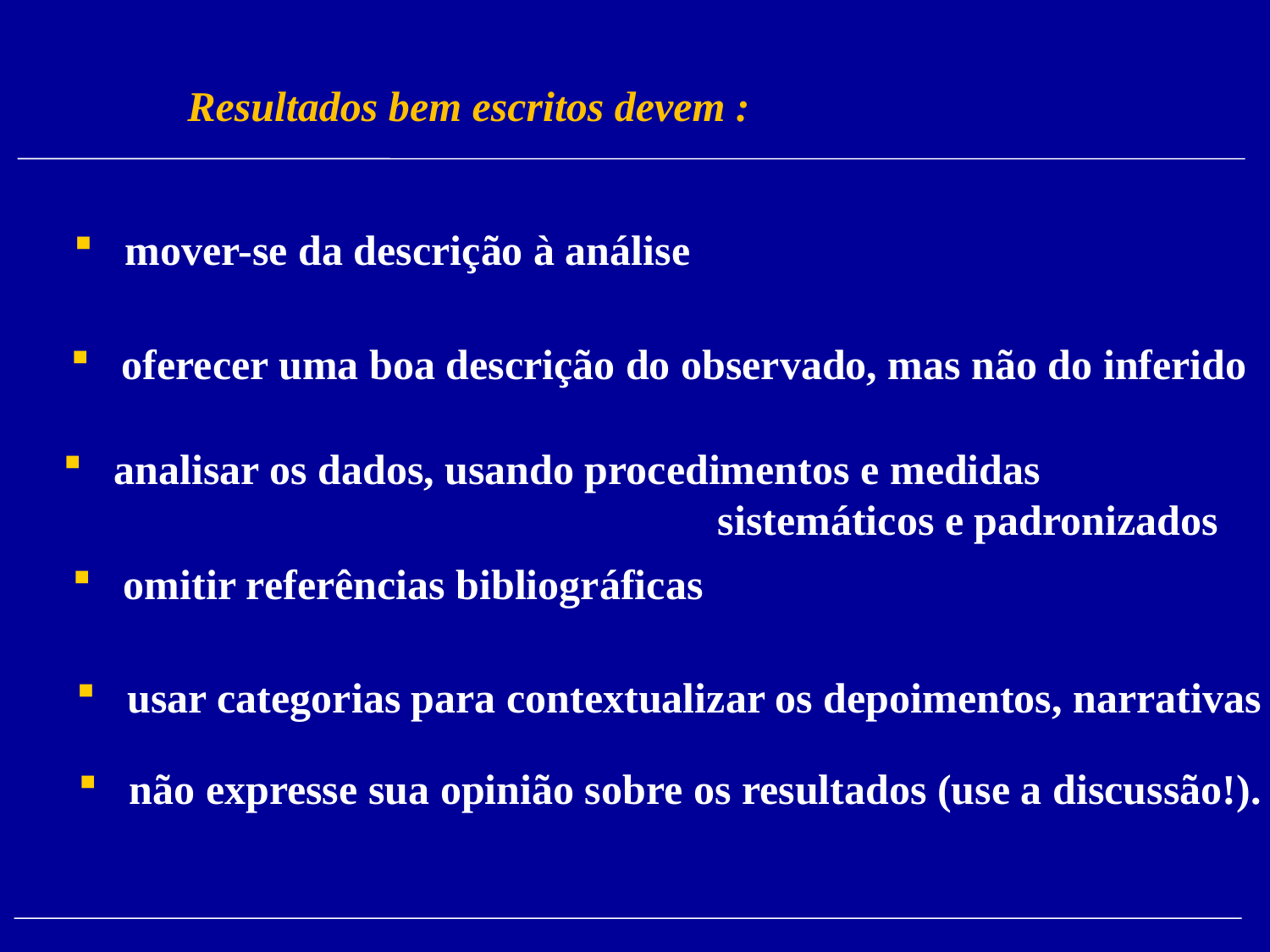

Resultados bem escritos devem :

  mover-se da descrição à análise

  oferecer uma boa descrição do observado, mas não do inferido

  analisar os dados, usando procedimentos e medidas
                                                           sistemáticos e padronizados
  omitir referências bibliográficas
  usar categorias para contextualizar os depoimentos, narrativas
  não expresse sua opinião sobre os resultados (use a discussão!).